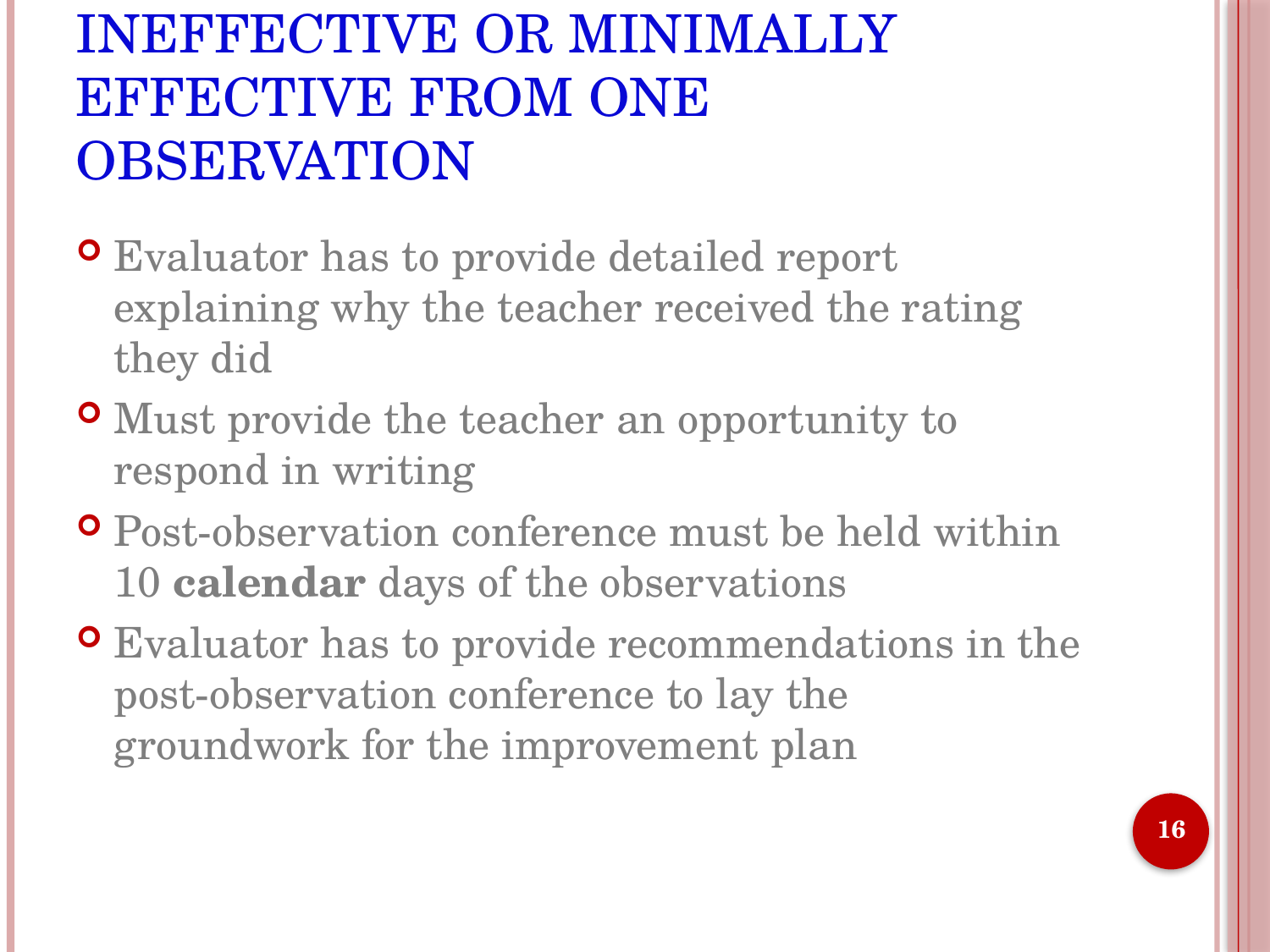

# Ineffective or Minimally Effective from One Observation
Evaluator has to provide detailed report explaining why the teacher received the rating they did
Must provide the teacher an opportunity to respond in writing
Post-observation conference must be held within 10 calendar days of the observations
Evaluator has to provide recommendations in the post-observation conference to lay the groundwork for the improvement plan
16